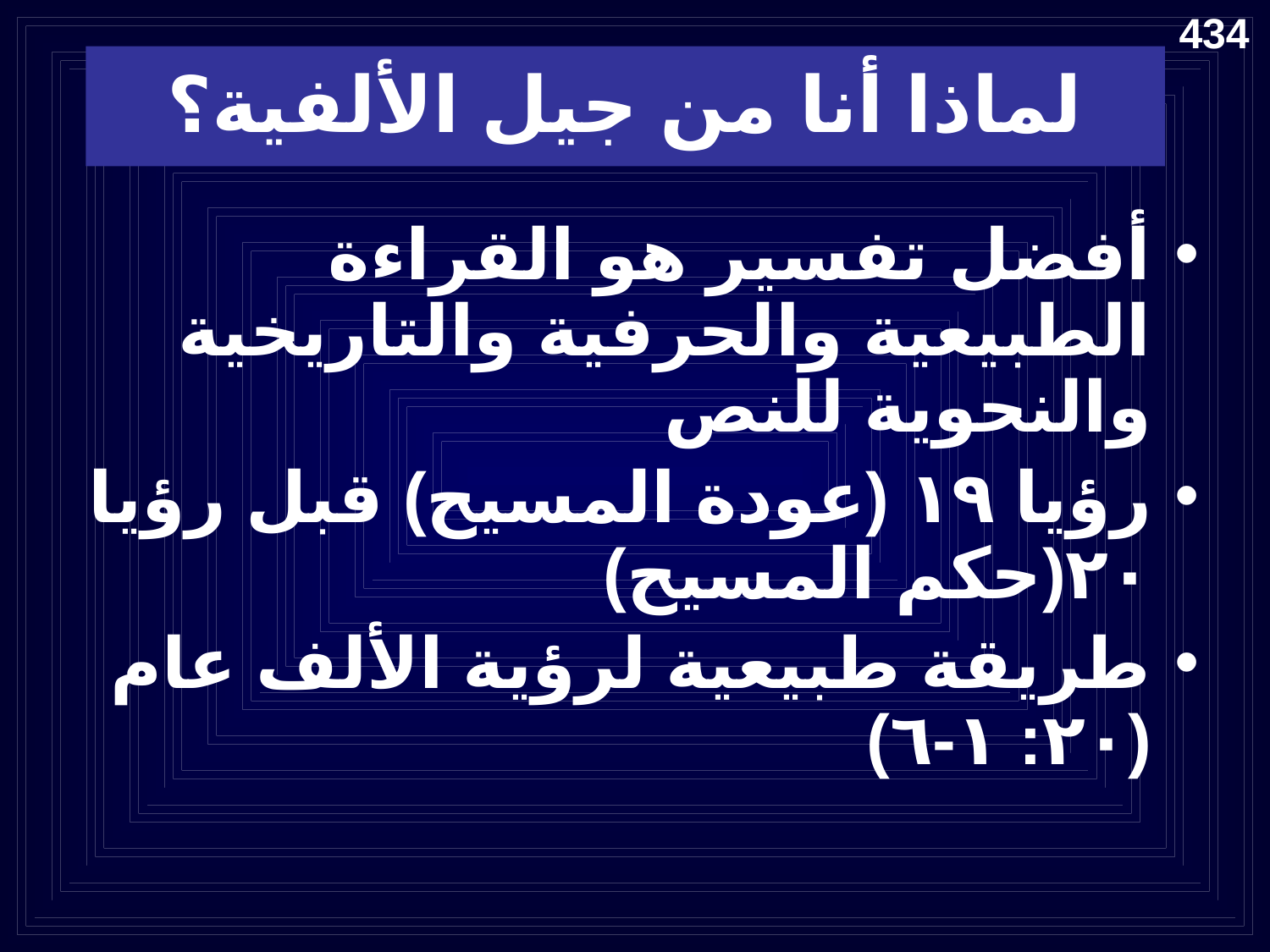

434
لماذا أنا من جيل الألفية؟
أفضل تفسير هو القراءة الطبيعية والحرفية والتاريخية والنحوية للنص
رؤيا ١٩ (عودة المسيح) قبل رؤيا ٢٠(حكم المسيح)
طريقة طبيعية لرؤية الألف عام (٢٠: ١-٦)